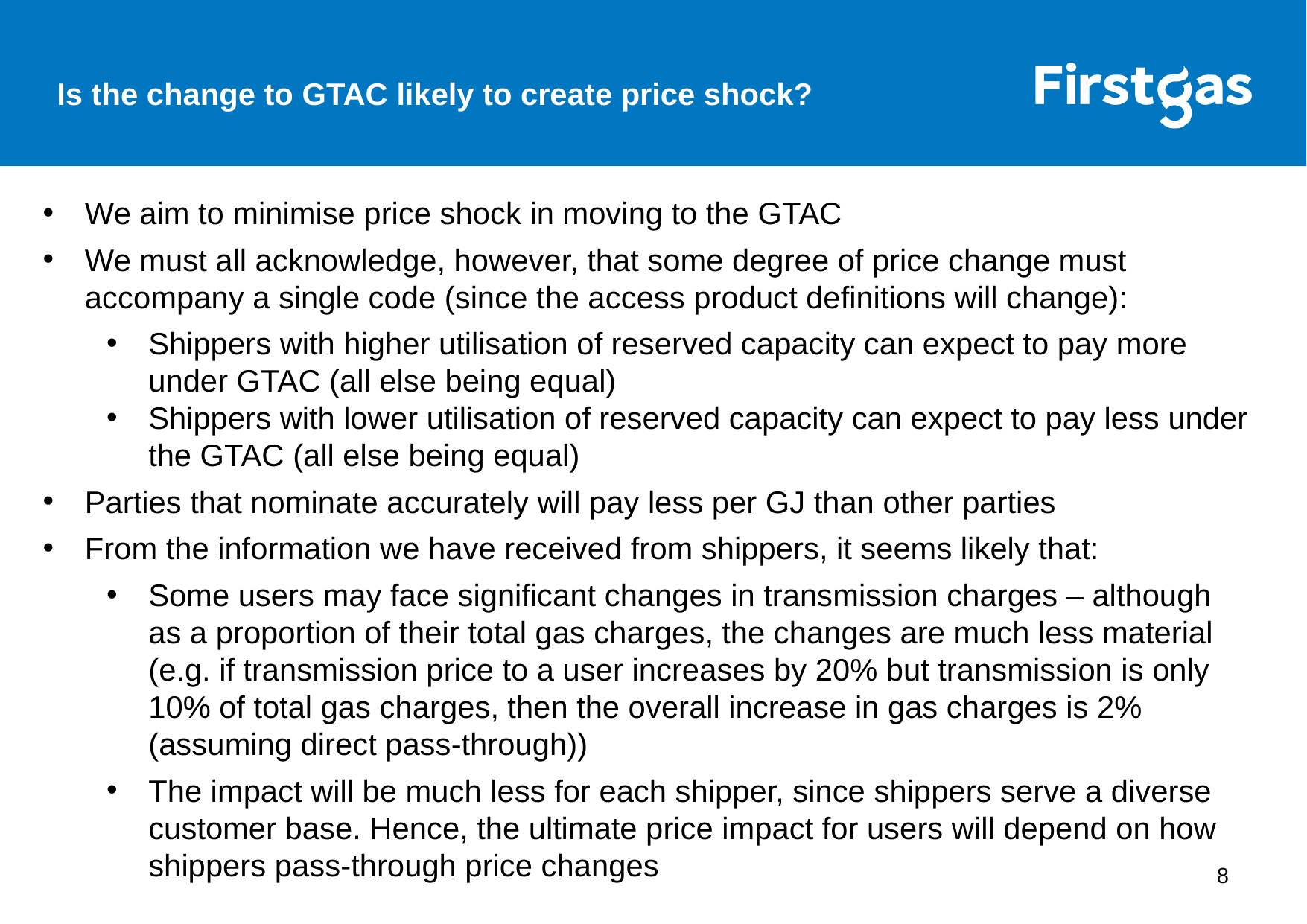

Is the change to GTAC likely to create price shock?
We aim to minimise price shock in moving to the GTAC
We must all acknowledge, however, that some degree of price change must accompany a single code (since the access product definitions will change):
Shippers with higher utilisation of reserved capacity can expect to pay more under GTAC (all else being equal)
Shippers with lower utilisation of reserved capacity can expect to pay less under the GTAC (all else being equal)
Parties that nominate accurately will pay less per GJ than other parties
From the information we have received from shippers, it seems likely that:
Some users may face significant changes in transmission charges – although as a proportion of their total gas charges, the changes are much less material (e.g. if transmission price to a user increases by 20% but transmission is only 10% of total gas charges, then the overall increase in gas charges is 2% (assuming direct pass-through))
The impact will be much less for each shipper, since shippers serve a diverse customer base. Hence, the ultimate price impact for users will depend on how shippers pass-through price changes
8